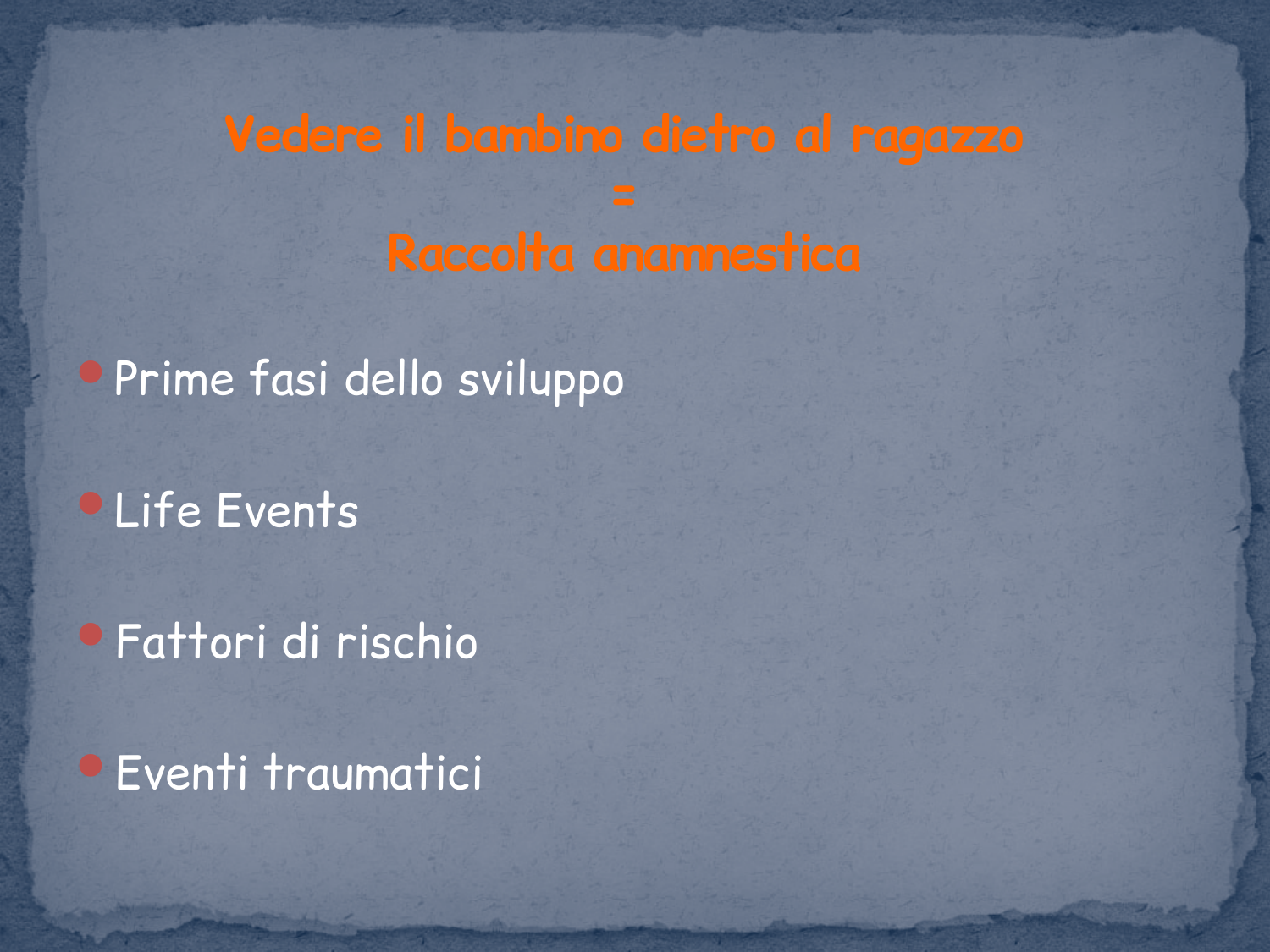

# Vedere il bambino dietro al ragazzo = Raccolta anamnestica

Prime fasi dello sviluppo

Life Events

Fattori di rischio

Eventi traumatici